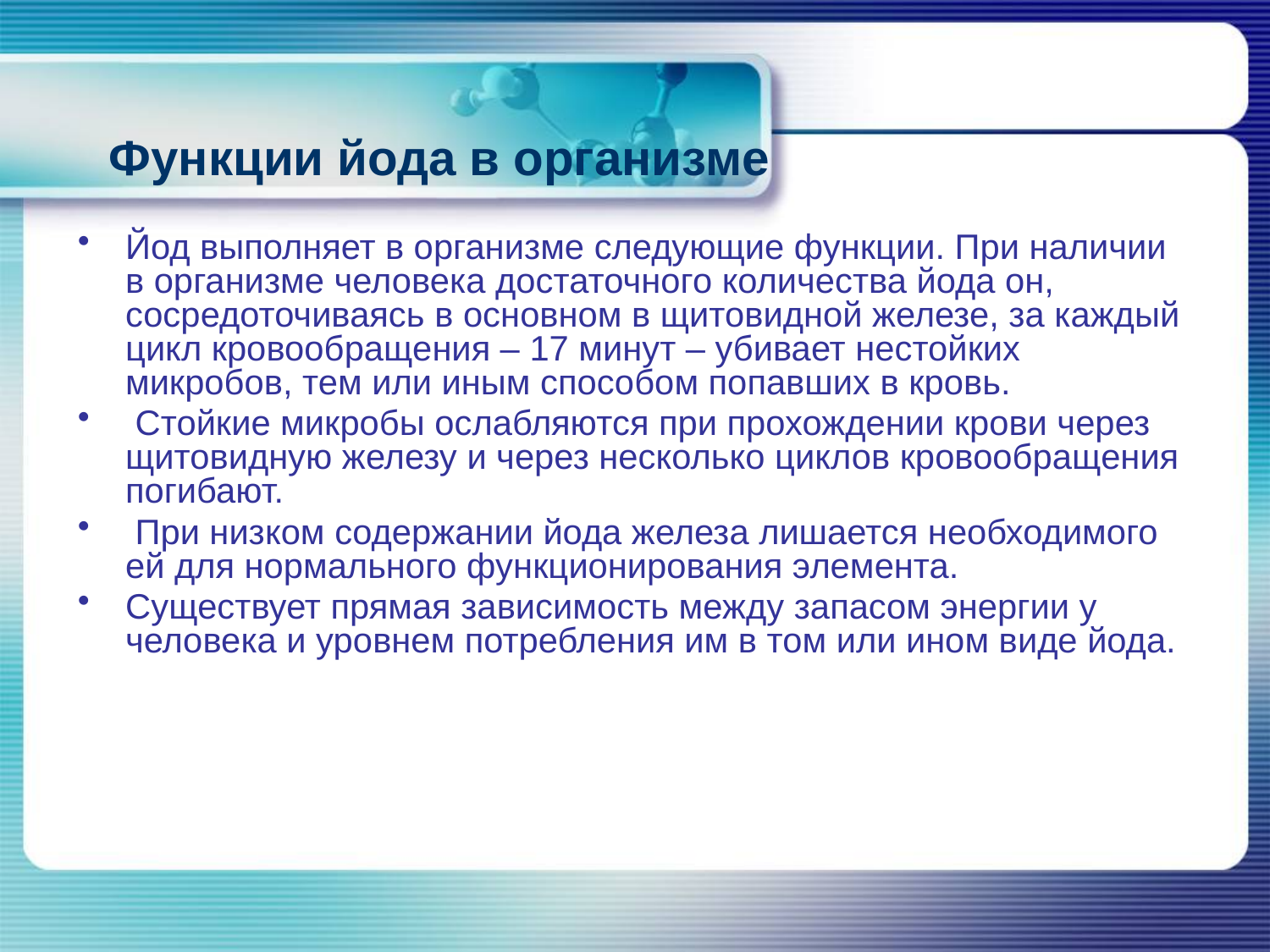

# Функции йода в организме
Йод выполняет в организме следующие функции. При наличии в организме человека достаточного количества йода он, сосредоточиваясь в основном в щитовидной железе, за каждый цикл кровообращения – 17 минут – убивает нестойких микробов, тем или иным способом попавших в кровь.
 Стойкие микробы ослабляются при прохождении крови через щитовидную железу и через несколько циклов кровообращения погибают.
 При низком содержании йода железа лишается необходимого ей для нормального функционирования элемента.
Существует прямая зависимость между запасом энергии у человека и уровнем потребления им в том или ином виде йода.